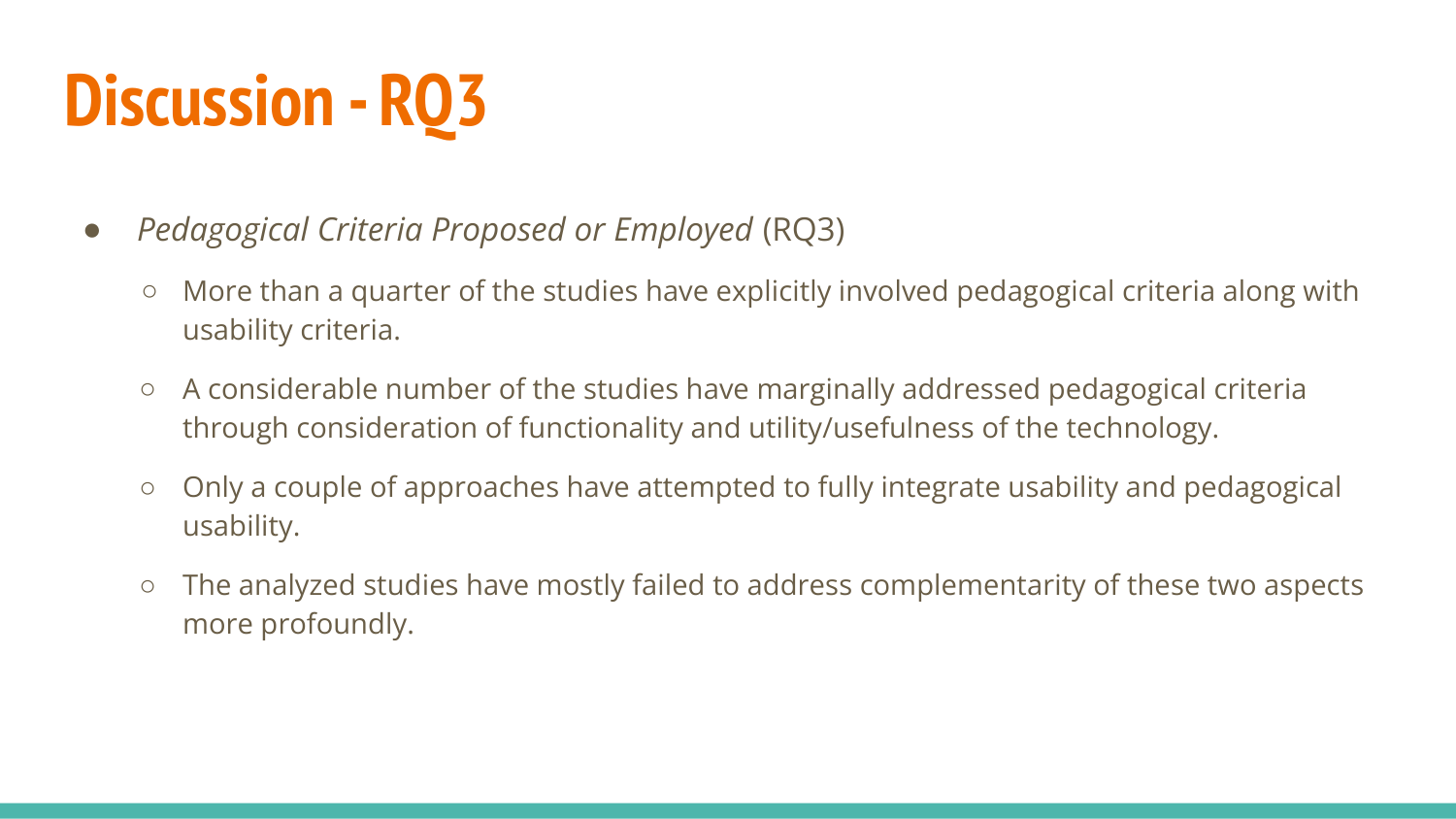

# Discussion - RQ3
Pedagogical Criteria Proposed or Employed (RQ3)
More than a quarter of the studies have explicitly involved pedagogical criteria along with usability criteria.
A considerable number of the studies have marginally addressed pedagogical criteria through consideration of functionality and utility/usefulness of the technology.
Only a couple of approaches have attempted to fully integrate usability and pedagogical usability.
The analyzed studies have mostly failed to address complementarity of these two aspects more profoundly.